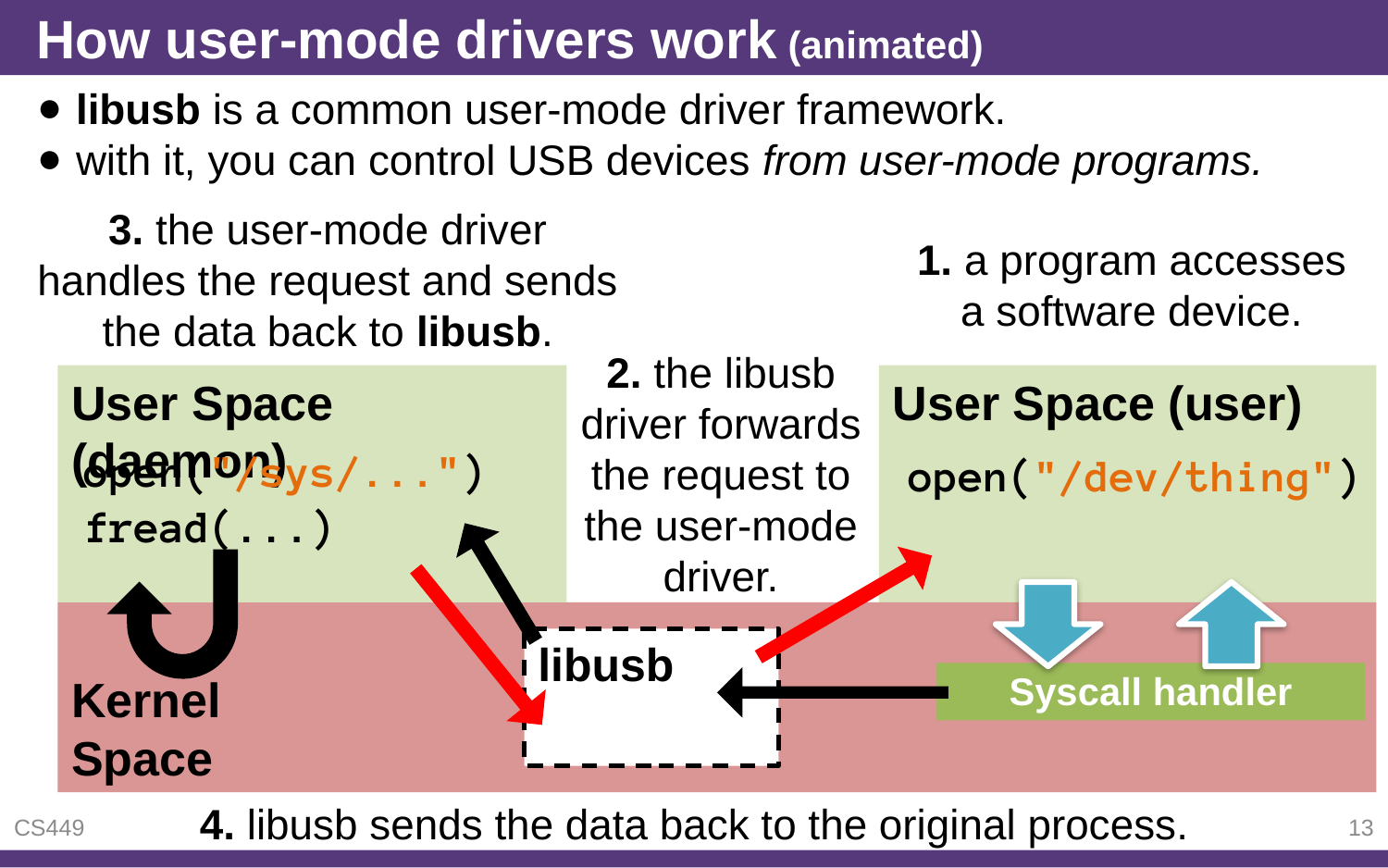

# How user-mode drivers work (animated)
libusb is a common user-mode driver framework.
with it, you can control USB devices from user-mode programs.
3. the user-mode driver handles the request and sends the data back to libusb.
1. a program accesses a software device.
2. the libusb driver forwards the request to the user-mode driver.
User Space (daemon)
User Space (user)
open("/sys/...")
fread(...)
open("/dev/thing")

Kernel
Space

libusb
Syscall handler

4. libusb sends the data back to the original process.
CS449
13